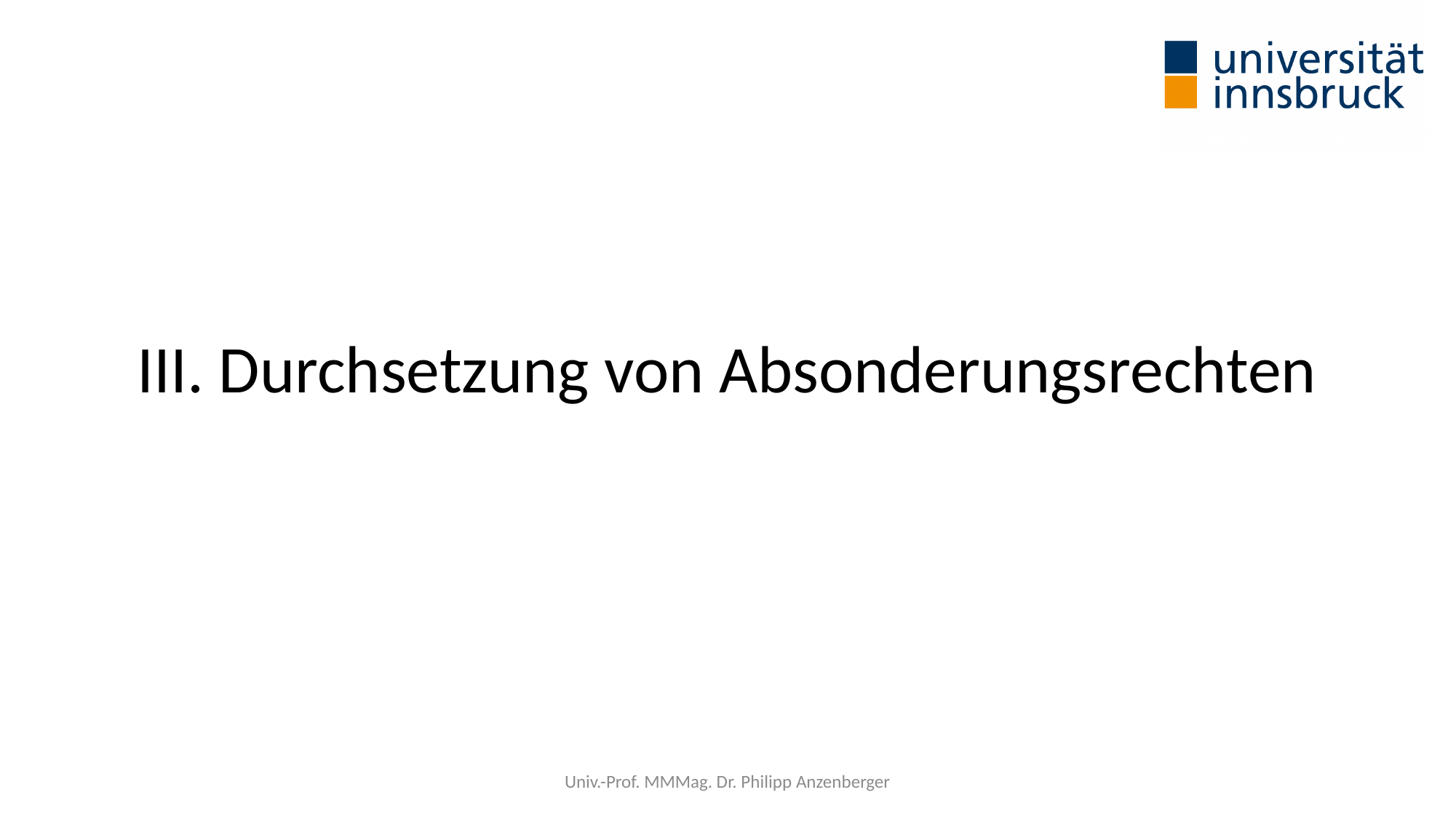

III. Durchsetzung von Absonderungsrechten
Univ.-Prof. MMMag. Dr. Philipp Anzenberger